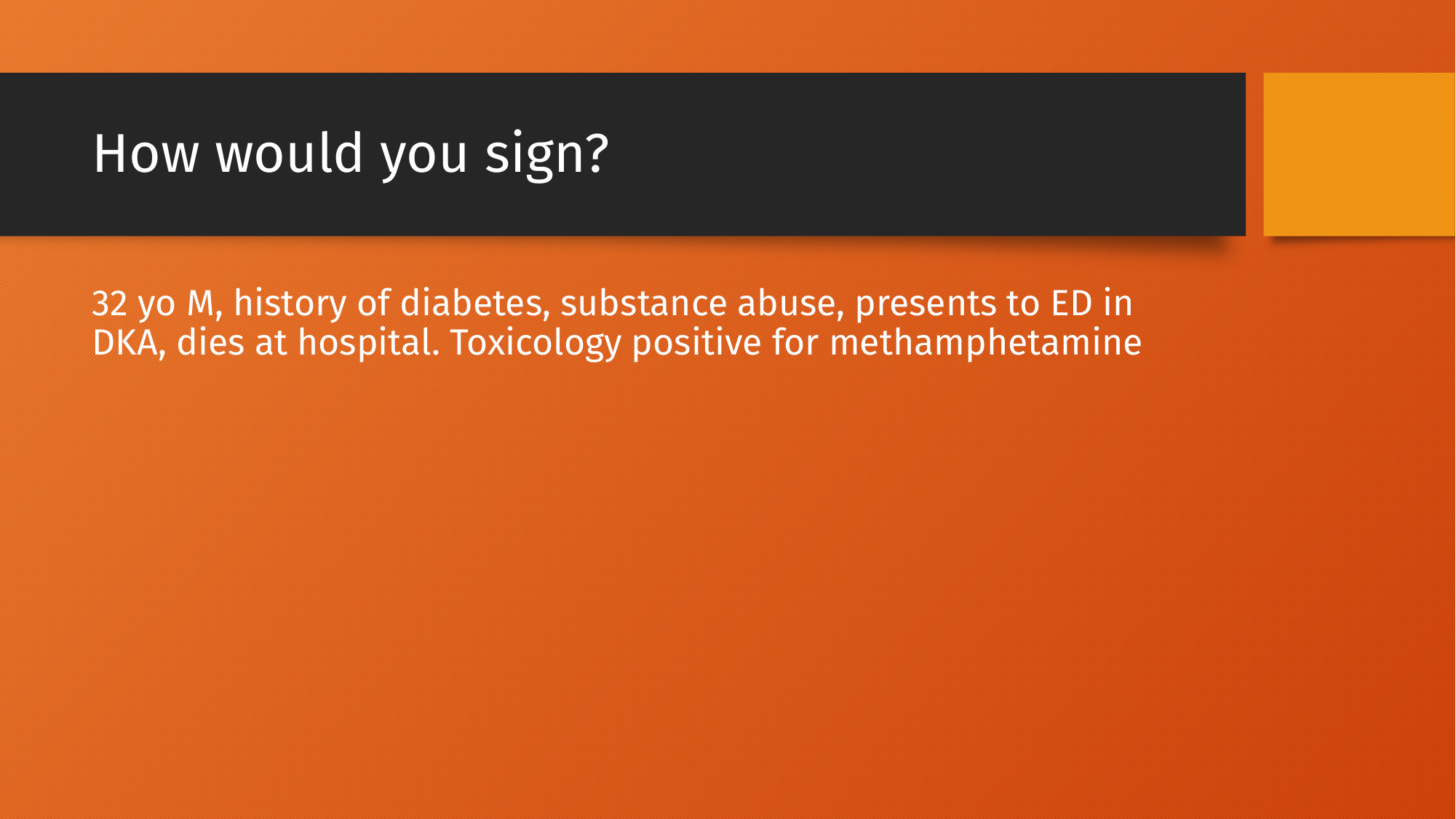

# How would you sign?
32 yo M, history of diabetes, substance abuse, presents to ED in DKA, dies at hospital. Toxicology positive for methamphetamine